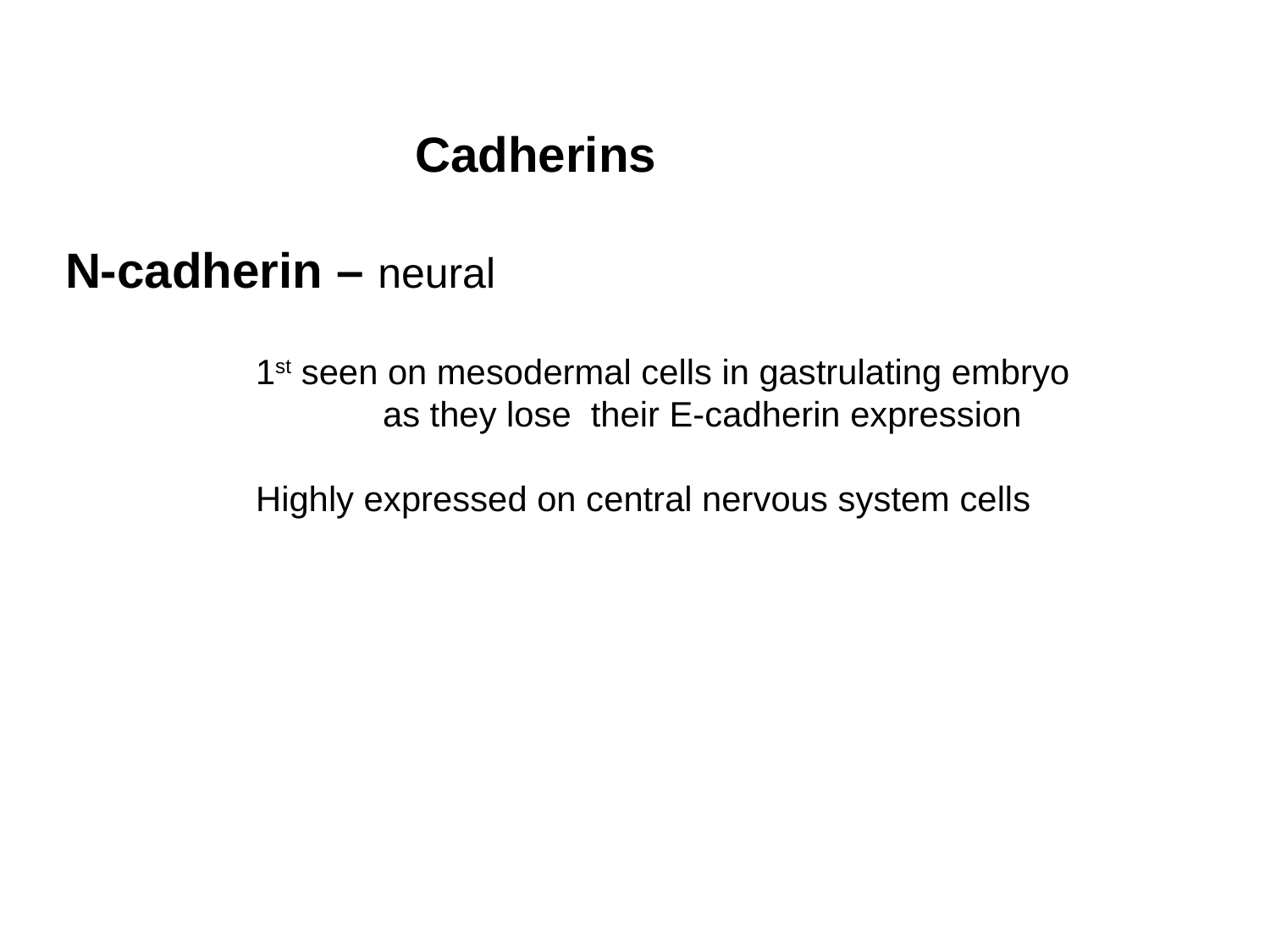

Cadherins

N-cadherin – neural

		1st seen on mesodermal cells in gastrulating embryo
			as they lose  their E-cadherin expression

		Highly expressed on central nervous system cells